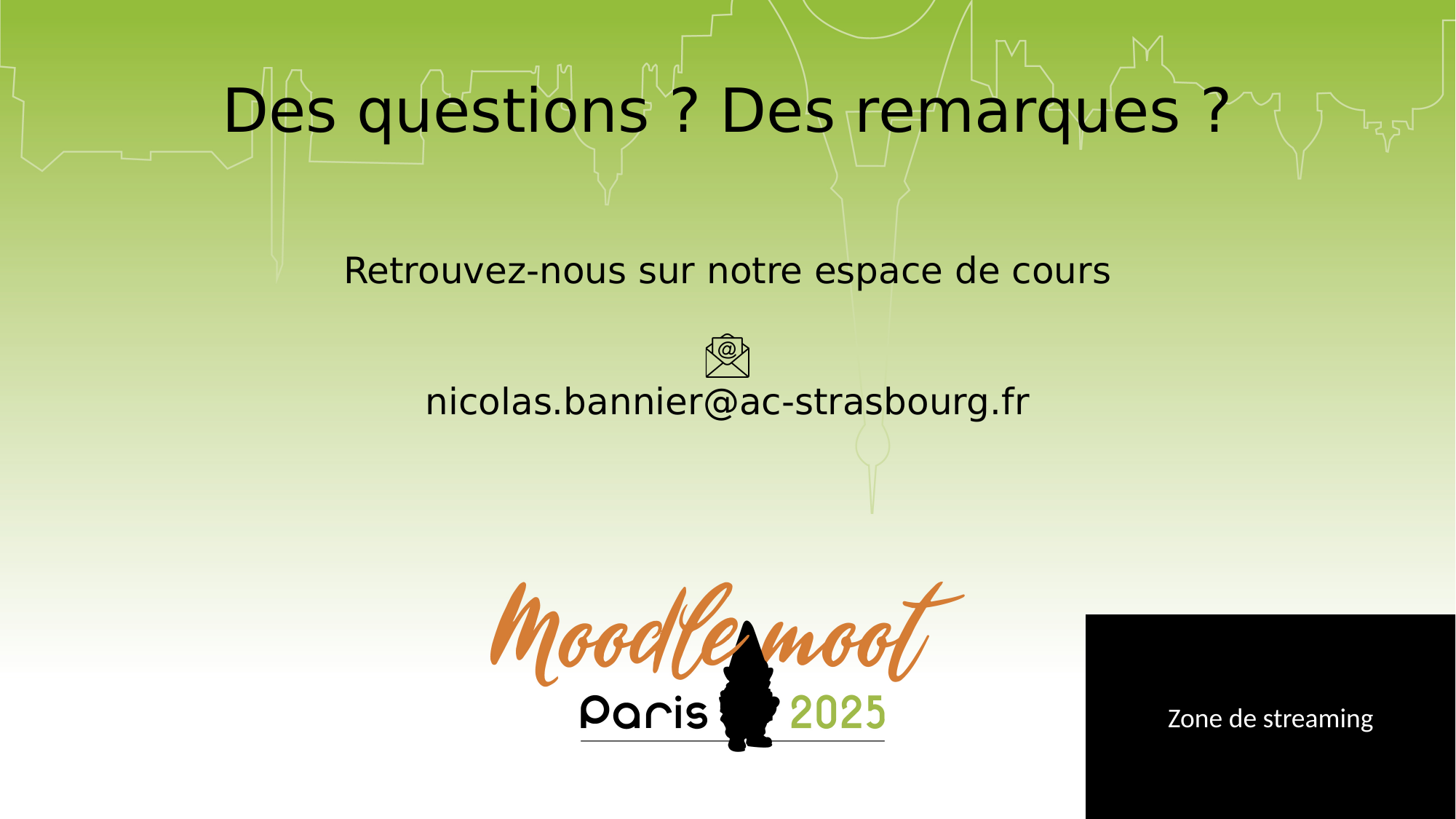

# Des questions ? Des remarques ?
Retrouvez-nous sur notre espace de cours
nicolas.bannier@ac-strasbourg.fr